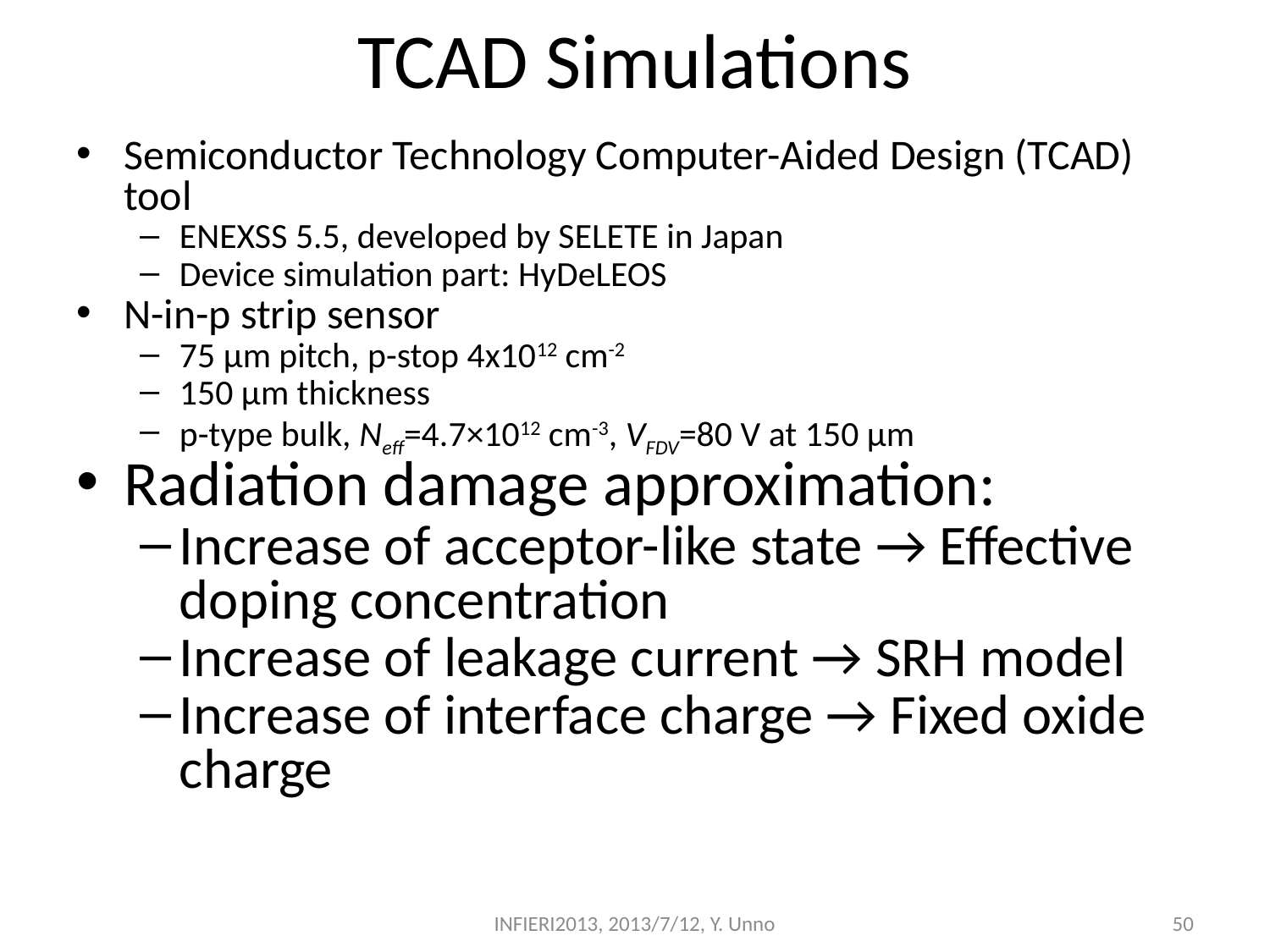

# TCAD Simulations
Semiconductor Technology Computer-Aided Design (TCAD) tool
ENEXSS 5.5, developed by SELETE in Japan
Device simulation part: HyDeLEOS
N-in-p strip sensor
75 µm pitch, p-stop 4x1012 cm-2
150 µm thickness
p-type bulk, Neff=4.7×1012 cm-3, VFDV=80 V at 150 µm
Radiation damage approximation:
Increase of acceptor-like state → Effective doping concentration
Increase of leakage current → SRH model
Increase of interface charge → Fixed oxide charge

INFIERI2013, 2013/7/12, Y. Unno
50